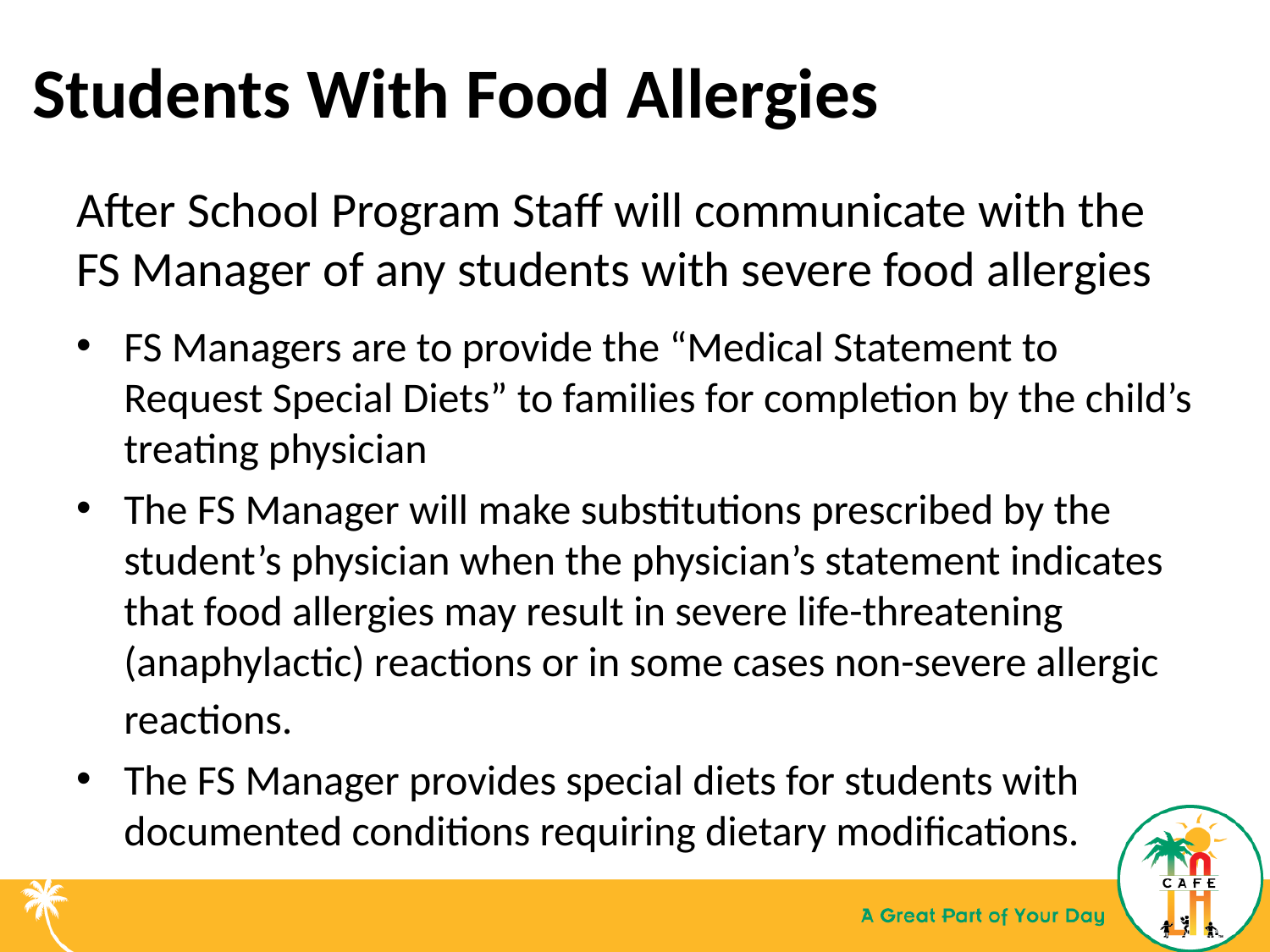

# Students With Food Allergies
After School Program Staff will communicate with the FS Manager of any students with severe food allergies

FS Managers are to provide the “Medical Statement to Request Special Diets” to families for completion by the child’s treating physician
The FS Manager will make substitutions prescribed by the student’s physician when the physician’s statement indicates that food allergies may result in severe life-threatening (anaphylactic) reactions or in some cases non-severe allergic reactions.
The FS Manager provides special diets for students with documented conditions requiring dietary modifications.